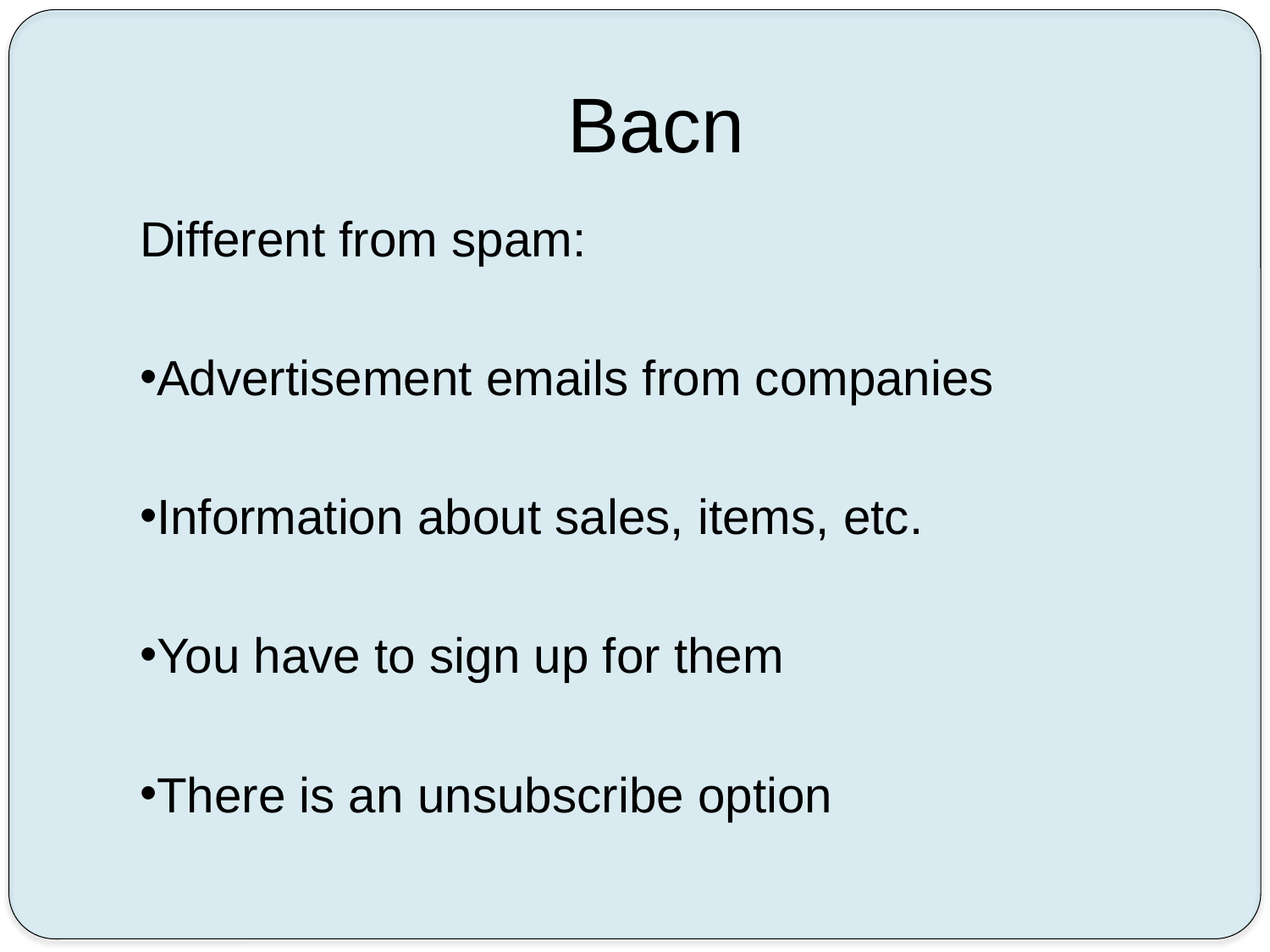

# Bacn
Different from spam:

Advertisement emails from companies

Information about sales, items, etc.

You have to sign up for them

There is an unsubscribe option